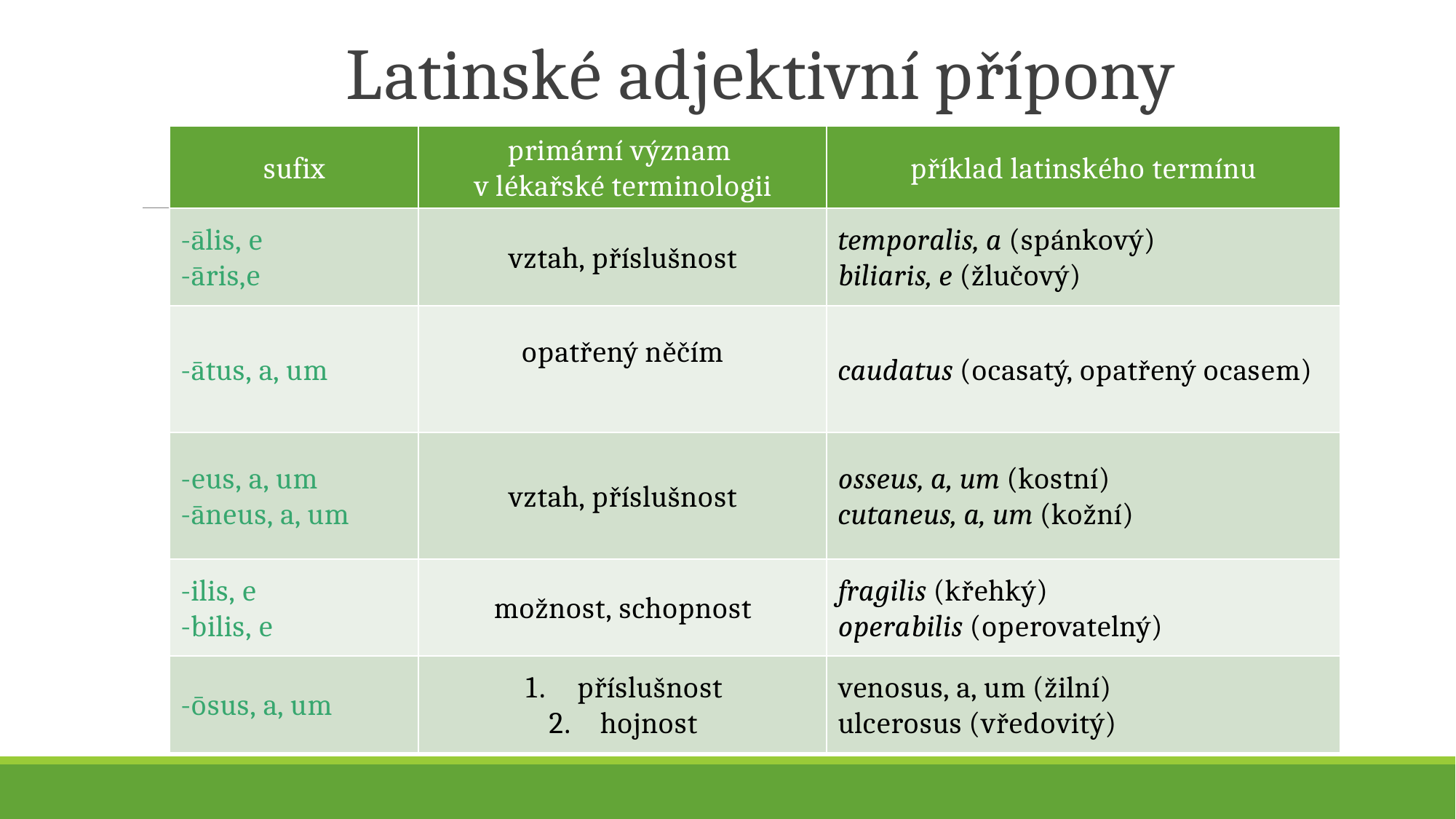

# Latinské adjektivní přípony
| sufix | primární význam v lékařské terminologii | příklad latinského termínu |
| --- | --- | --- |
| -ālis, e -āris,e | vztah, příslušnost | temporalis, a (spánkový) biliaris, e (žlučový) |
| -ātus, a, um | opatřený něčím | caudatus (ocasatý, opatřený ocasem) |
| -eus, a, um -āneus, a, um | vztah, příslušnost | osseus, a, um (kostní) cutaneus, a, um (kožní) |
| -ilis, e -bilis, e | možnost, schopnost | fragilis (křehký) operabilis (operovatelný) |
| -ōsus, a, um | příslušnost hojnost | venosus, a, um (žilní) ulcerosus (vředovitý) |